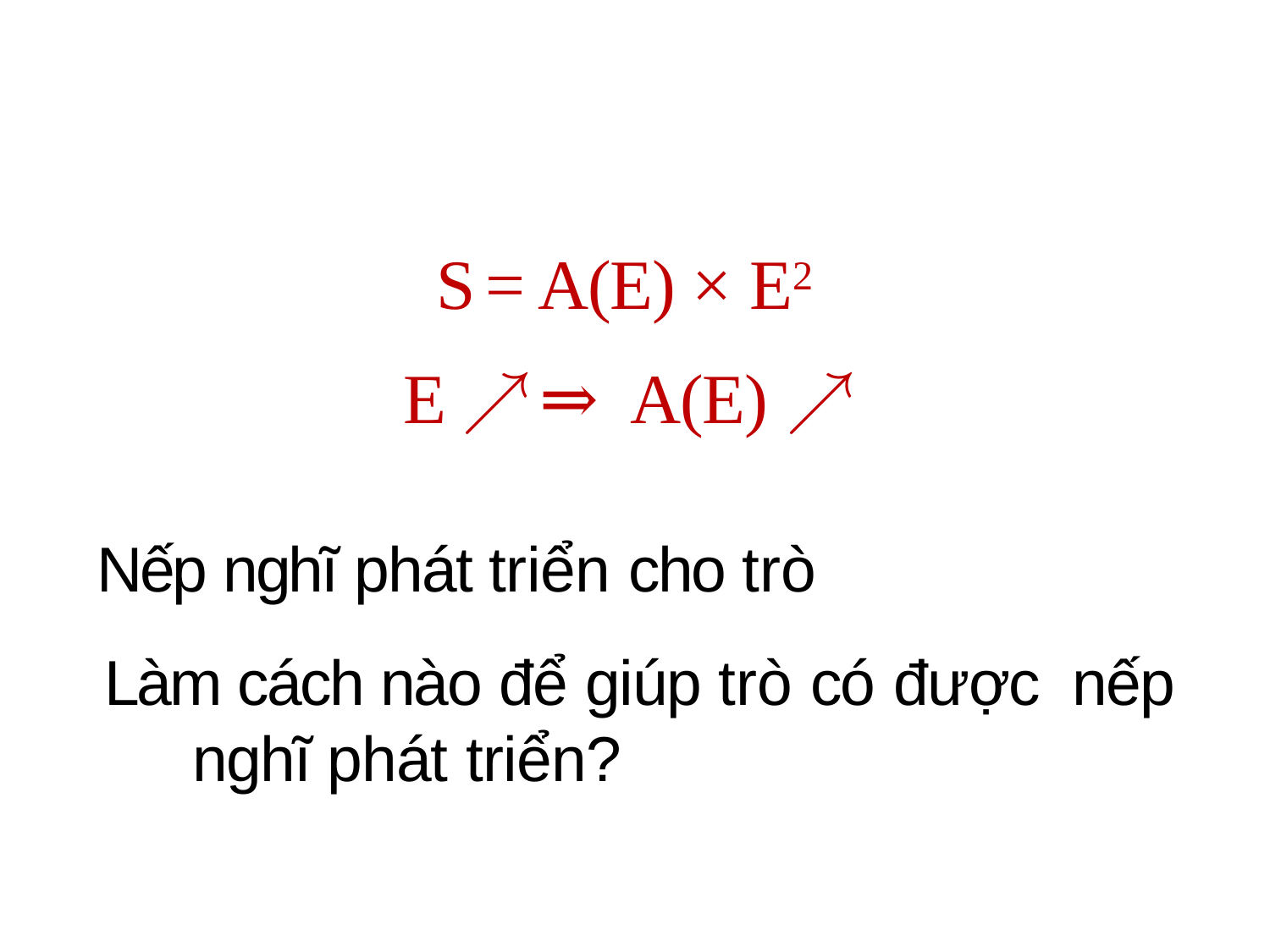

# S = A(E) × E2
E ↗ ⇒ A(E) ↗
Nếp nghĩ phát triển cho trò
Làm cách nào để giúp trò có được  nếp nghĩ phát triển?